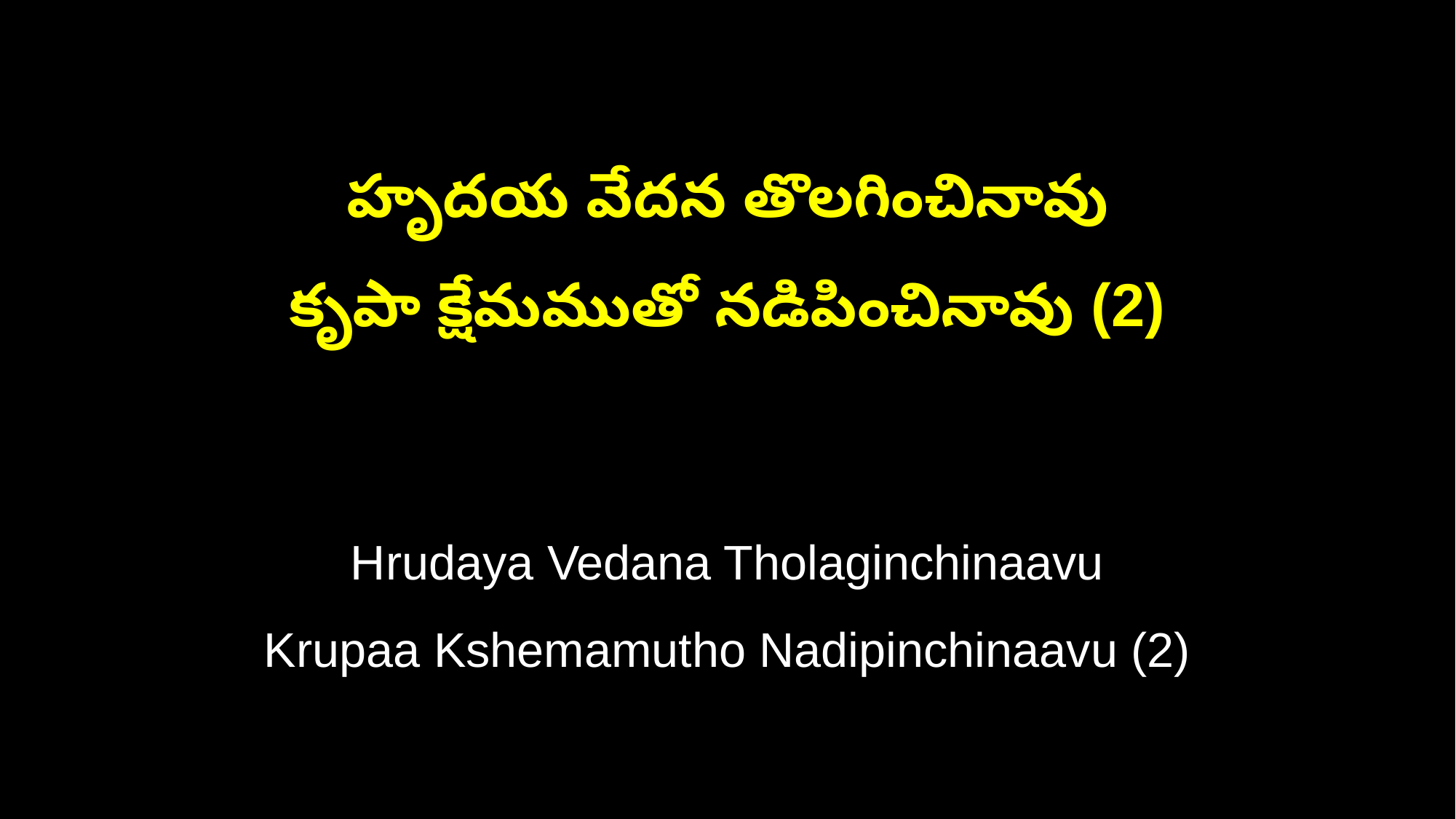

హృదయ వేదన తొలగించినావు
కృపా క్షేమముతో నడిపించినావు (2)
Hrudaya Vedana Tholaginchinaavu
Krupaa Kshemamutho Nadipinchinaavu (2)